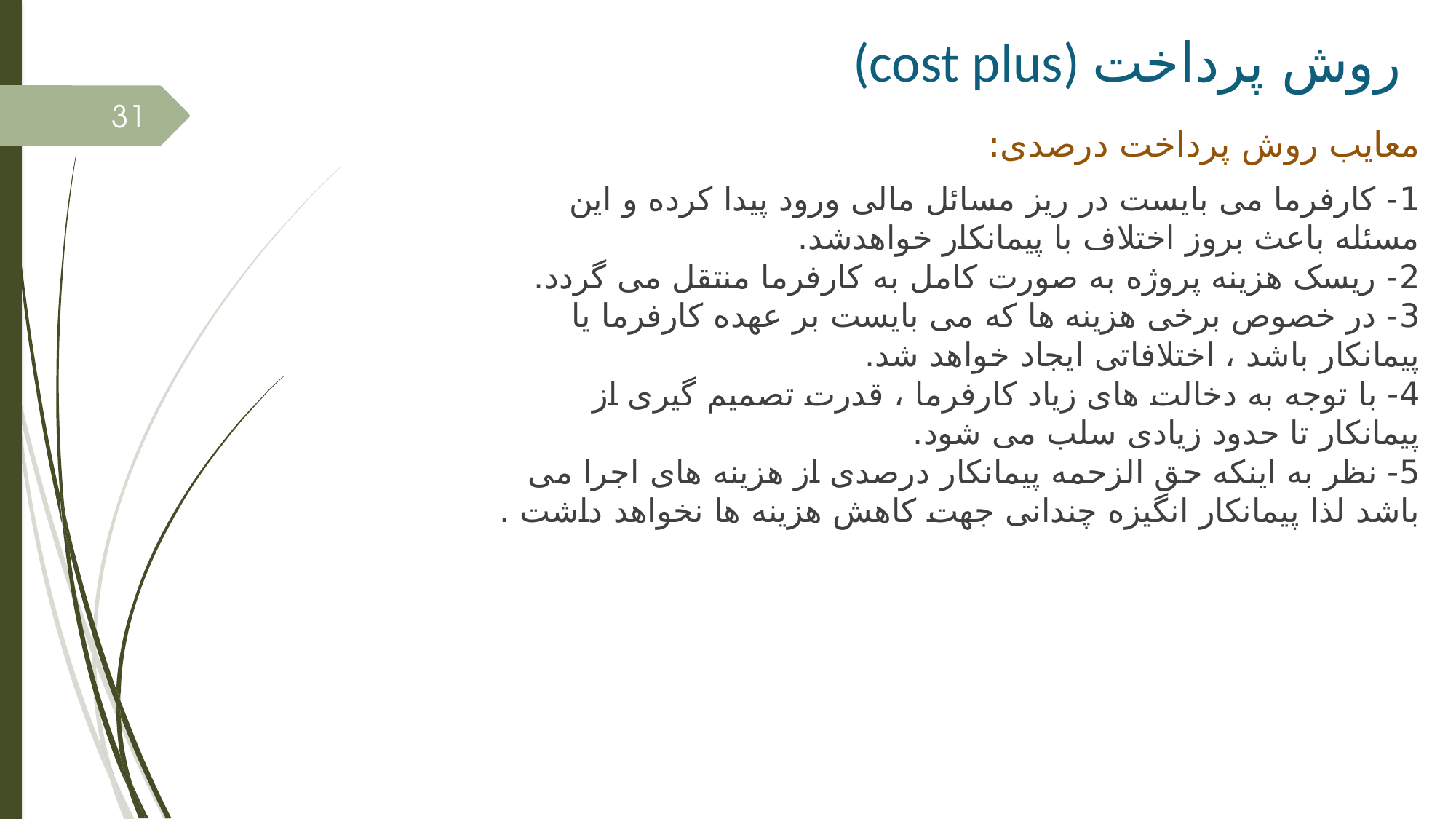

# روش پرداخت (cost plus)
31
معایب روش پرداخت درصدی:
1- کارفرما می بایست در ریز مسائل مالی ورود پیدا کرده و این مسئله باعث بروز اختلاف با پیمانکار خواهدشد.
2- ریسک هزینه پروژه به صورت کامل به کارفرما منتقل می گردد.
3- در خصوص برخی هزینه ها که می بایست بر عهده کارفرما یا پیمانکار باشد ، اختلافاتی ایجاد خواهد شد.
4- با توجه به دخالت های زیاد کارفرما ، قدرت تصمیم گیری از پیمانکار تا حدود زیادی سلب می شود.
5- نظر به اینکه حق الزحمه پیمانکار درصدی از هزینه های اجرا می باشد لذا پیمانکار انگیزه چندانی جهت کاهش هزینه ها نخواهد داشت .